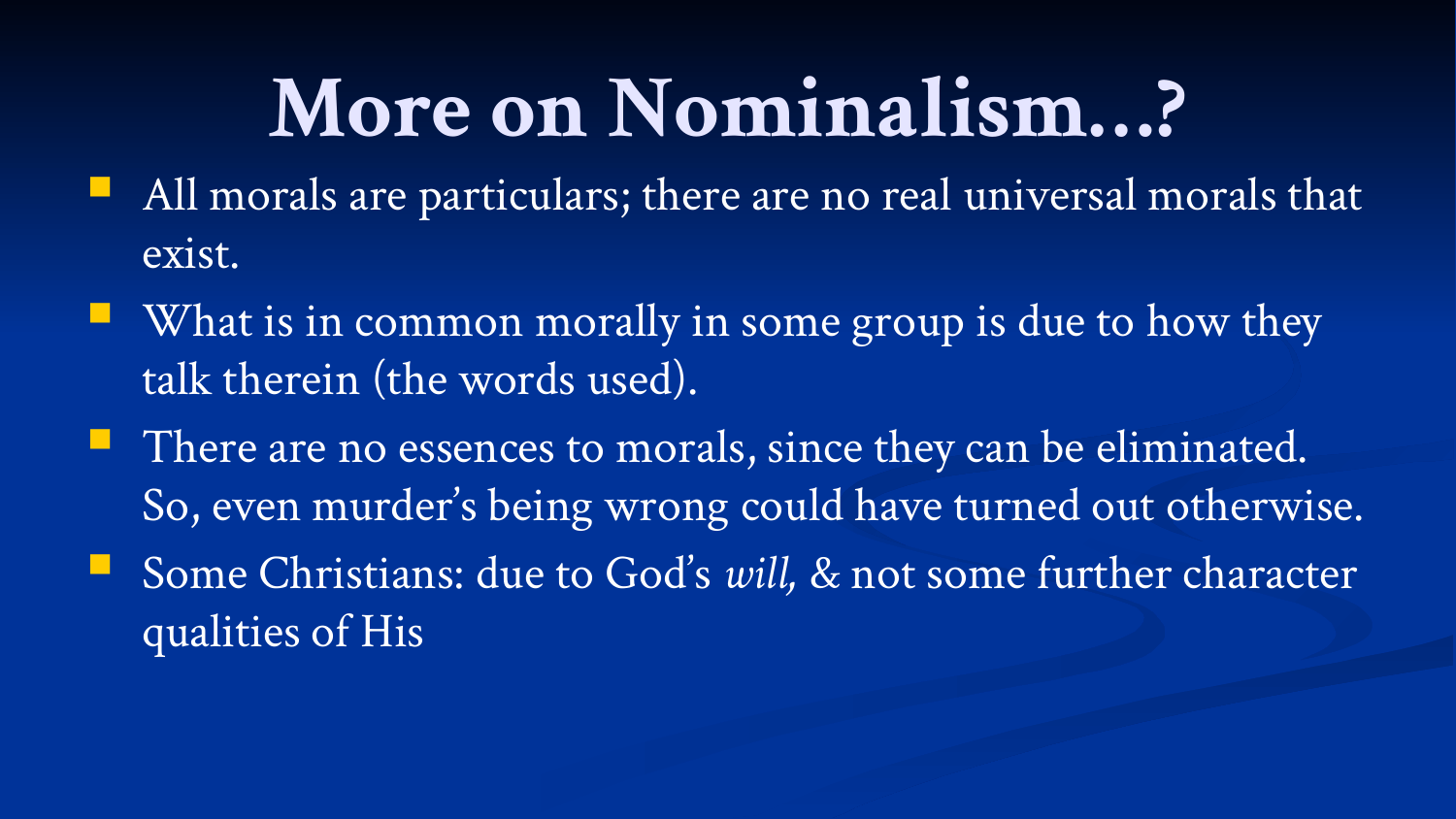

# More on Nominalism…?
All morals are particulars; there are no real universal morals that exist.
What is in common morally in some group is due to how they talk therein (the words used).
There are no essences to morals, since they can be eliminated. So, even murder’s being wrong could have turned out otherwise.
Some Christians: due to God’s will, & not some further character qualities of His